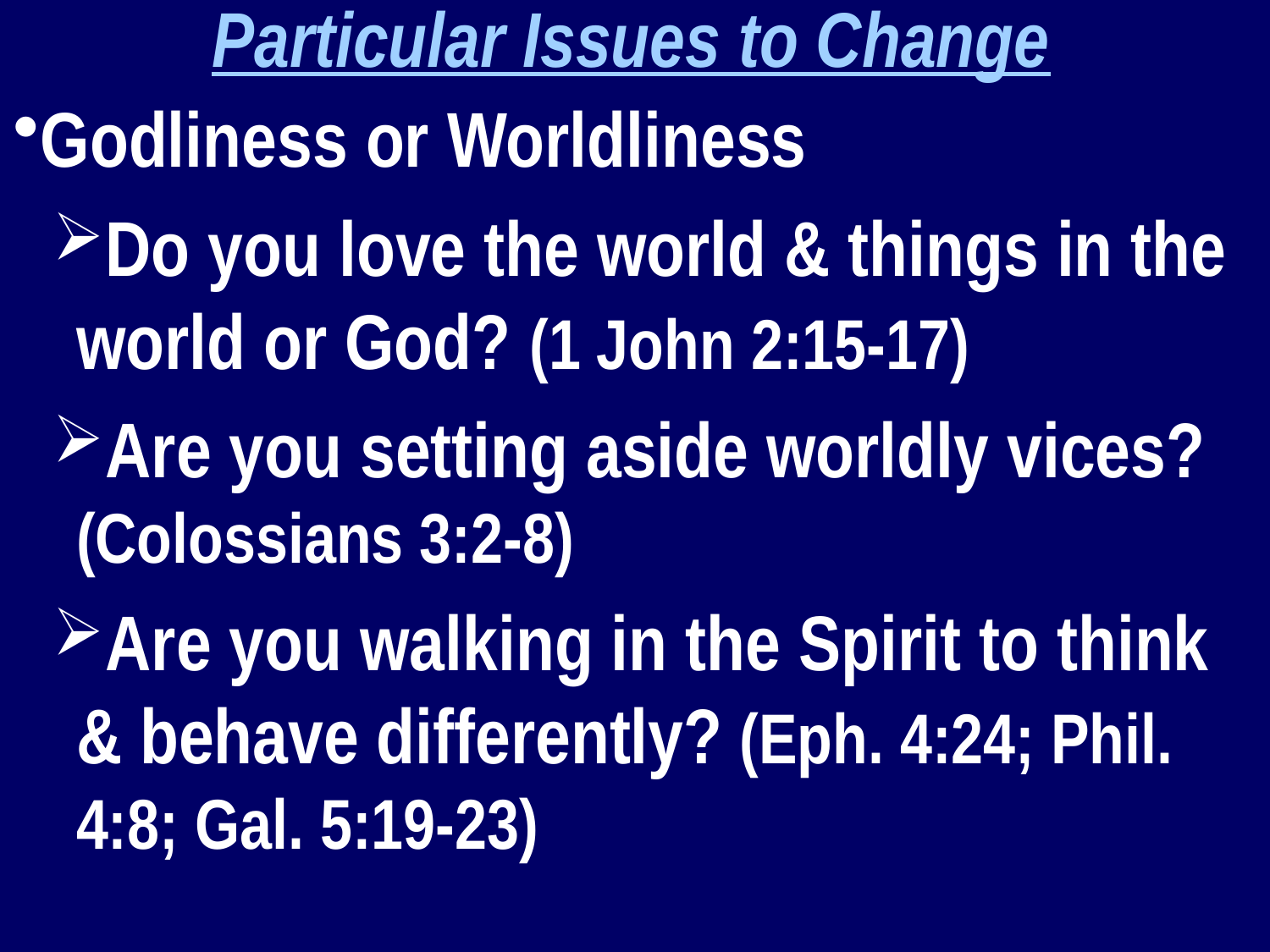

Particular Issues to Change
Godliness or Worldliness
Do you love the world & things in the world or God? (1 John 2:15-17)
Are you setting aside worldly vices? (Colossians 3:2-8)
Are you walking in the Spirit to think & behave differently? (Eph. 4:24; Phil. 4:8; Gal. 5:19-23)